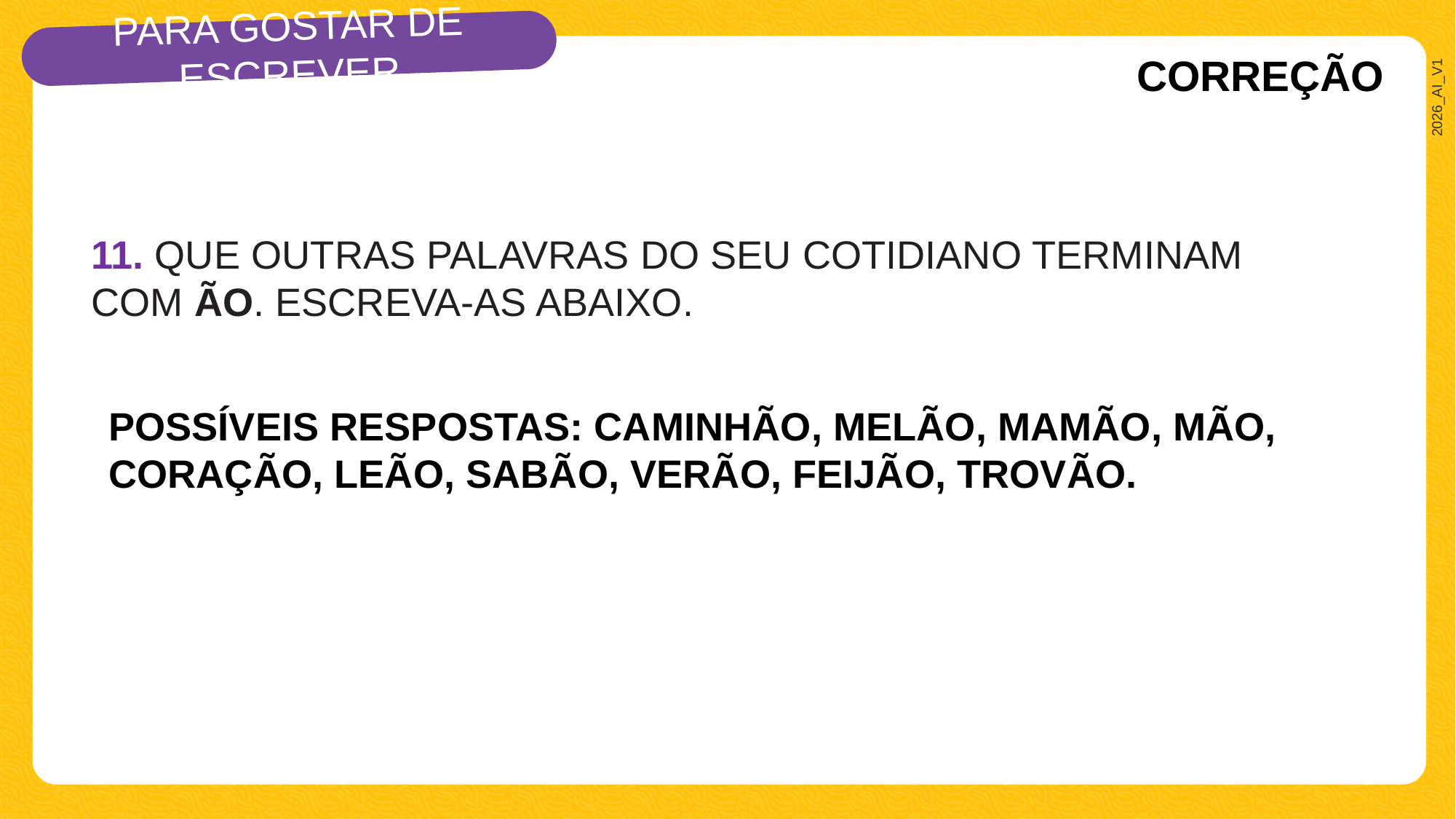

CORREÇÃO
11. QUE OUTRAS PALAVRAS DO SEU COTIDIANO TERMINAM COM ÃO. ESCREVA-AS ABAIXO.

POSSÍVEIS RESPOSTAS: CAMINHÃO, MELÃO, MAMÃO, MÃO, CORAÇÃO, LEÃO, SABÃO, VERÃO, FEIJÃO, TROVÃO.